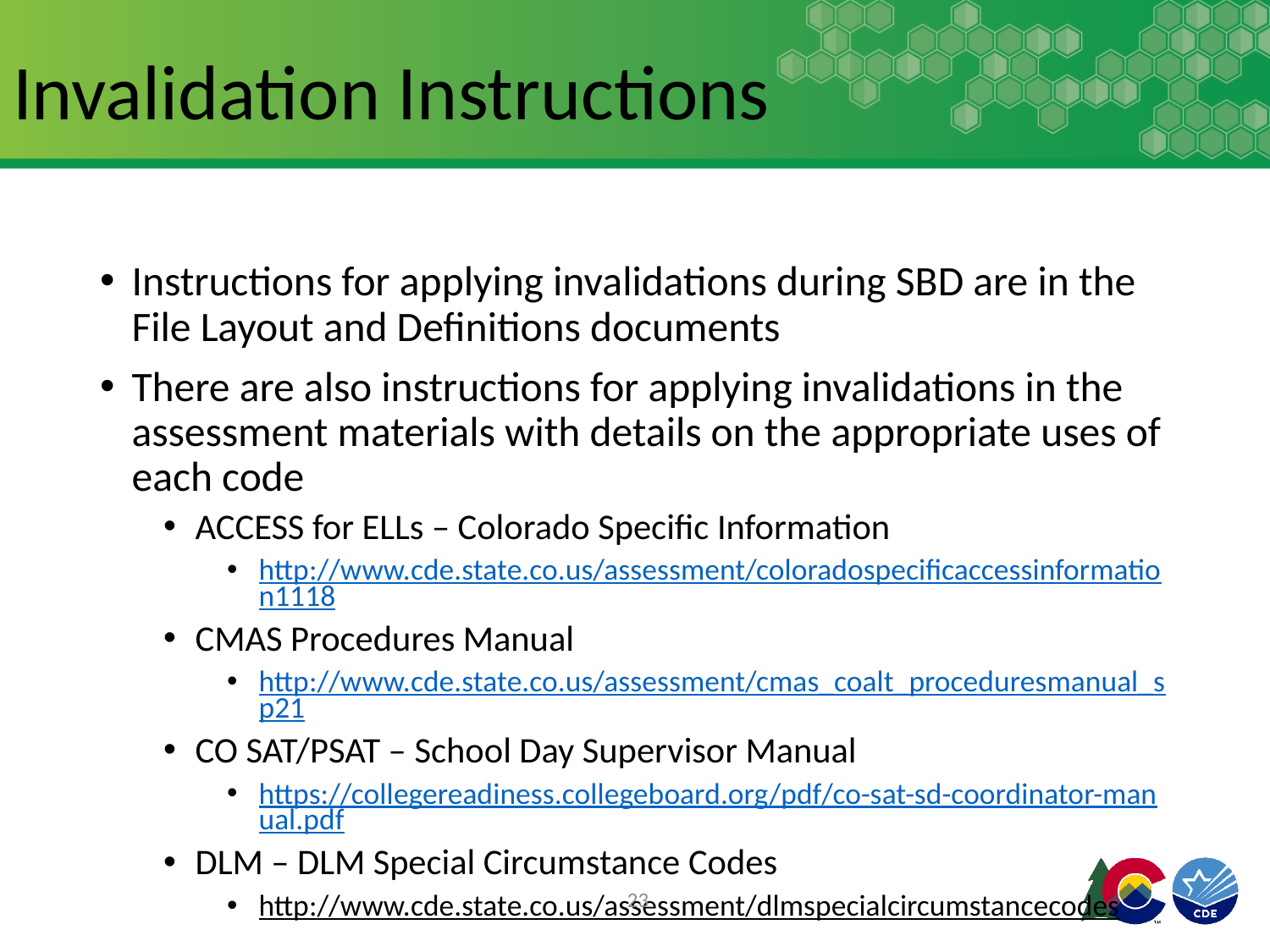

# Invalidation Instructions
Instructions for applying invalidations during SBD are in the File Layout and Definitions documents
There are also instructions for applying invalidations in the assessment materials with details on the appropriate uses of each code
ACCESS for ELLs – Colorado Specific Information
http://www.cde.state.co.us/assessment/coloradospecificaccessinformation1118
CMAS Procedures Manual
http://www.cde.state.co.us/assessment/cmas_coalt_proceduresmanual_sp21
CO SAT/PSAT – School Day Supervisor Manual
https://collegereadiness.collegeboard.org/pdf/co-sat-sd-coordinator-manual.pdf
DLM – DLM Special Circumstance Codes
http://www.cde.state.co.us/assessment/dlmspecialcircumstancecodes
23